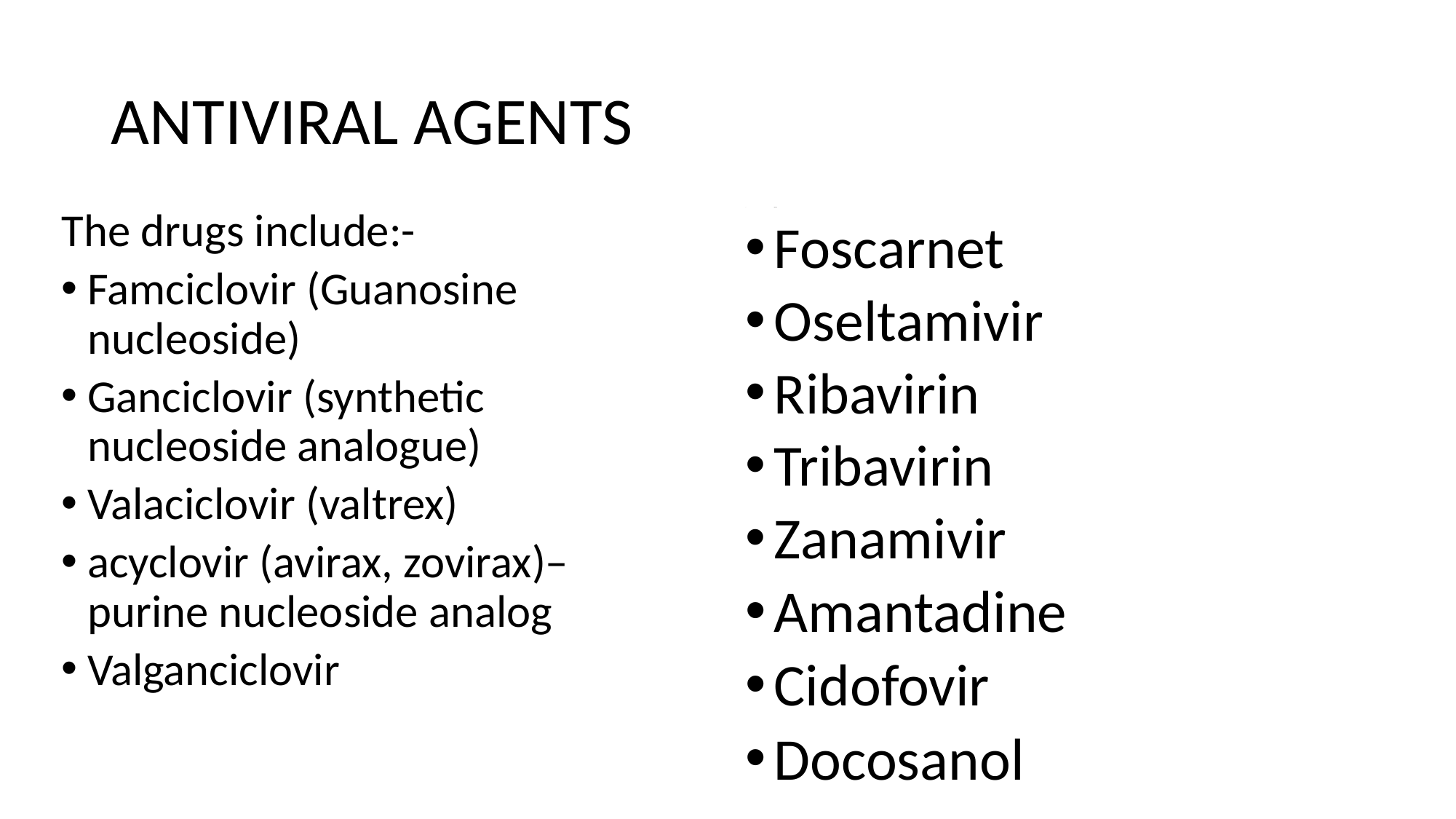

# ANTIVIRAL AGENTS
Entecavir
Foscarnet
Oseltamivir
Ribavirin
Tribavirin
Zanamivir
Amantadine
Cidofovir
Docosanol

The drugs include:-
Famciclovir (Guanosine nucleoside)
Ganciclovir (synthetic nucleoside analogue)
Valaciclovir (valtrex)
acyclovir (avirax, zovirax)– purine nucleoside analog
Valganciclovir